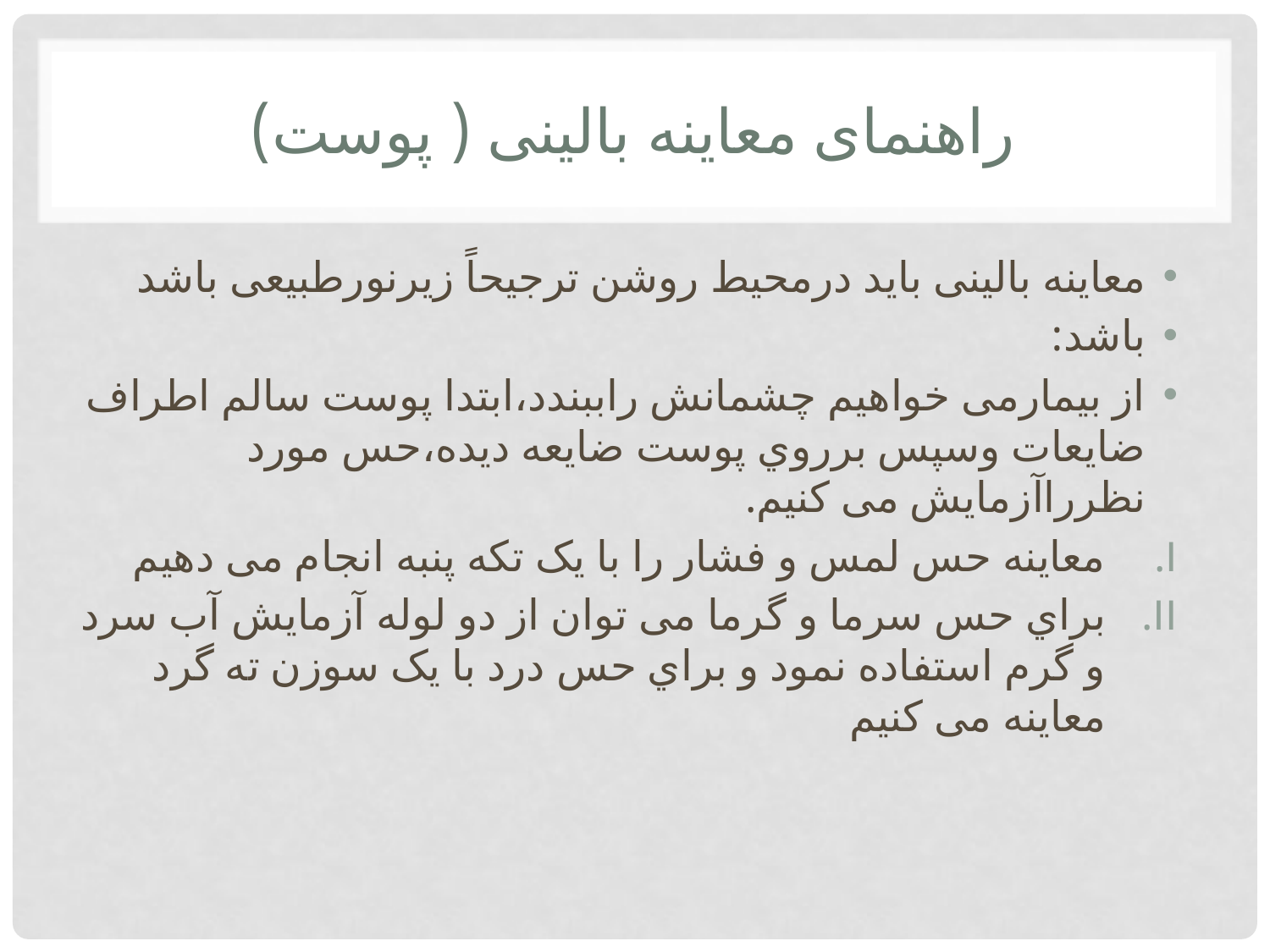

# راهنمای معاینه بالینی ( پوست)
معاینه بالینی باید درمحیط روشن ترجیحاً زیرنورطبیعی باشد
باشد:
از بیمارمی خواهیم چشمانش راببندد،ابتدا پوست سالم اطراف ضایعات وسپس برروي پوست ضایعه دیده،حس مورد نظرراآزمایش می کنیم.
معاینه حس لمس و فشار را با یک تکه پنبه انجام می دهیم
براي حس سرما و گرما می توان از دو لوله آزمایش آب سرد و گرم استفاده نمود و براي حس درد با یک سوزن ته گرد معاینه می کنیم